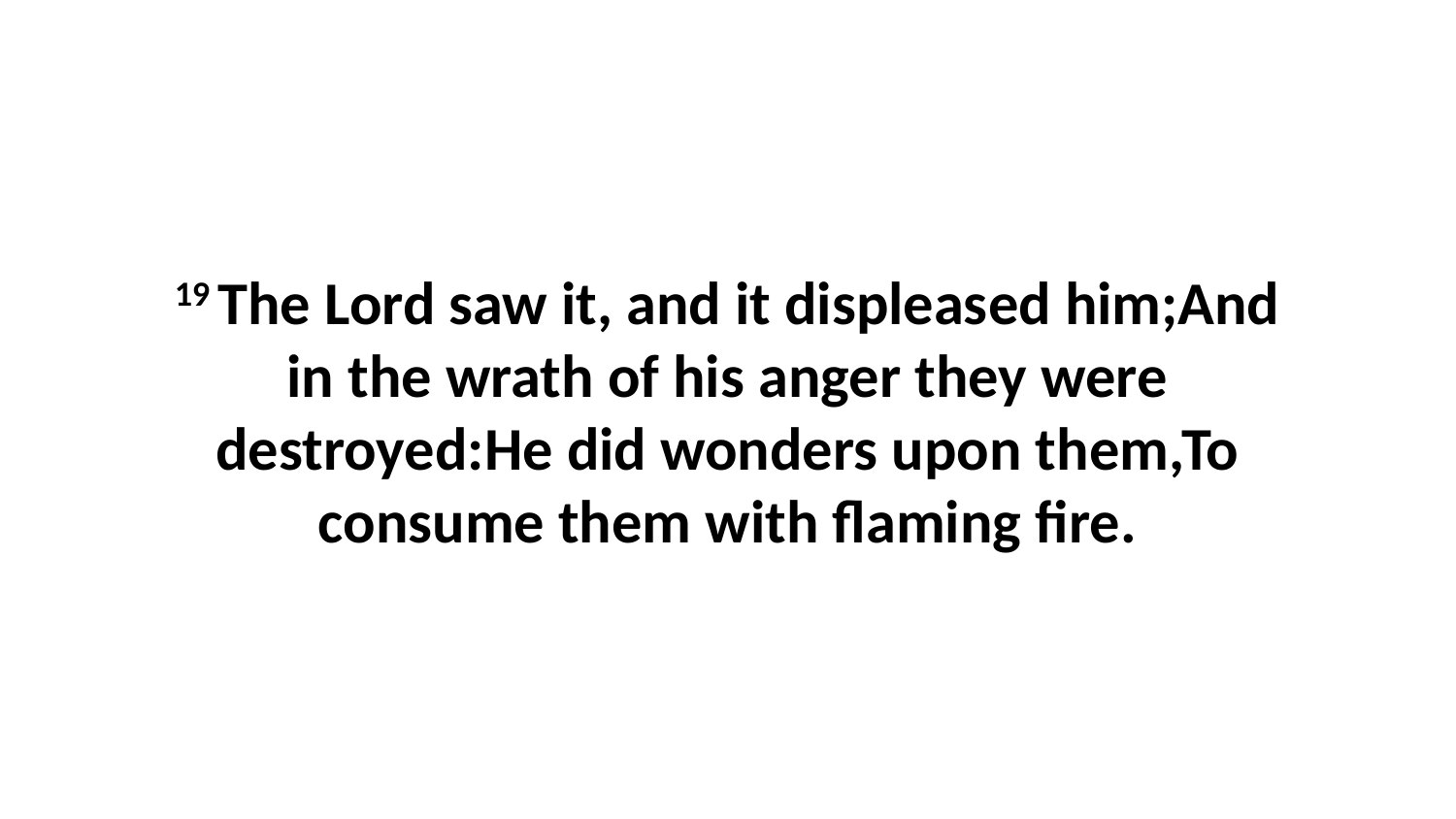

19 The Lord saw it, and it displeased him;And in the wrath of his anger they were destroyed:He did wonders upon them,To consume them with flaming fire.